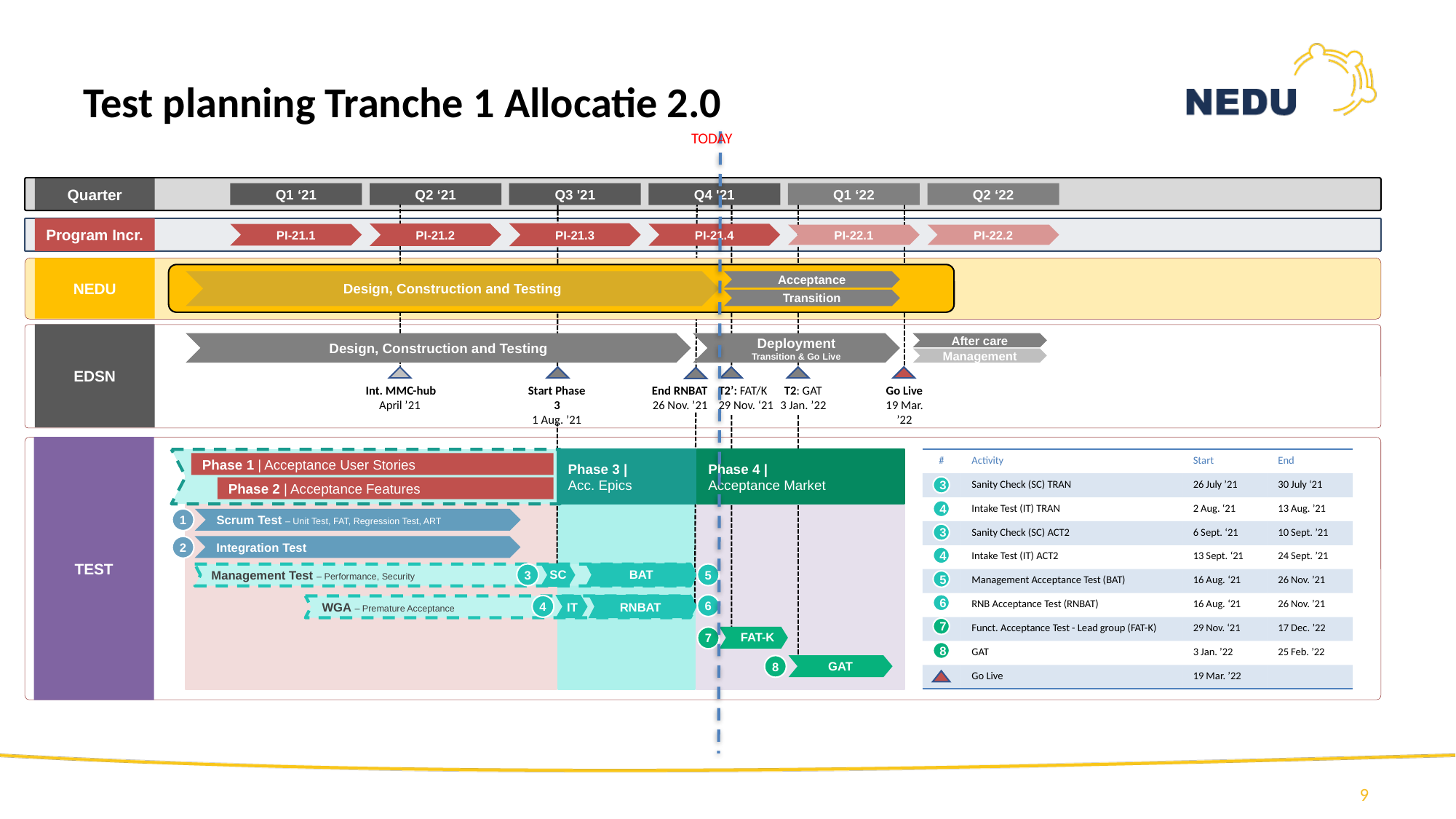

# Test planning Tranche 1 Allocatie 2.0
TODAY

Quarter
Q1 ‘21
Q2 ‘21
Q3 '21
Q4 '21
Q1 ‘22
Q2 ‘22
Program Incr.

PI-21.3
PI-21.2
PI-21.4
PI-21.1
PI-22.1
PI-22.2
NEDU

Design, Construction and Testing
Acceptance
Transition
EDSN

Design, Construction and Testing
Deployment
Transition & Go Live
After care
Management

 Int. MMC-hub
April ’21
Start Phase 3
1 Aug. ’21
End RNBAT
26 Nov. ’21
T2’: FAT/K
29 Nov. ‘21
T2: GAT
3 Jan. ’22
Go Live
19 Mar. ’22

TEST

| # | Activity | Start | End |
| --- | --- | --- | --- |
|  | Sanity Check (SC) TRAN | 26 July ’21 | 30 July ‘21 |
|  | Intake Test (IT) TRAN | 2 Aug. ‘21 | 13 Aug. ’21 |
|  | Sanity Check (SC) ACT2 | 6 Sept. ‘21 | 10 Sept. ’21 |
|  | Intake Test (IT) ACT2 | 13 Sept. ‘21 | 24 Sept. ’21 |
|  | Management Acceptance Test (BAT) | 16 Aug. ‘21 | 26 Nov. ’21 |
|  | RNB Acceptance Test (RNBAT) | 16 Aug. ‘21 | 26 Nov. ’21 |
|  | Funct. Acceptance Test - Lead group (FAT-K) | 29 Nov. ‘21 | 17 Dec. ’22 |
|  | GAT | 3 Jan. ’22 | 25 Feb. ’22 |
|  | Go Live | 19 Mar. ’22 |  |
Phase 3 |
Acc. Epics
Phase 4 |
Acceptance Market

Phase 1 | Acceptance User Stories

3
Phase 2 | Acceptance Features
4

1
Scrum Test – Unit Test, FAT, Regression Test, ART
3
Integration Test
2
4
BAT
SC
3
5

Management Test – Performance, Security
5
RNBAT
IT
6
6
4

WGA – Premature Acceptance
7
FAT-K

7
8
GAT
8

9